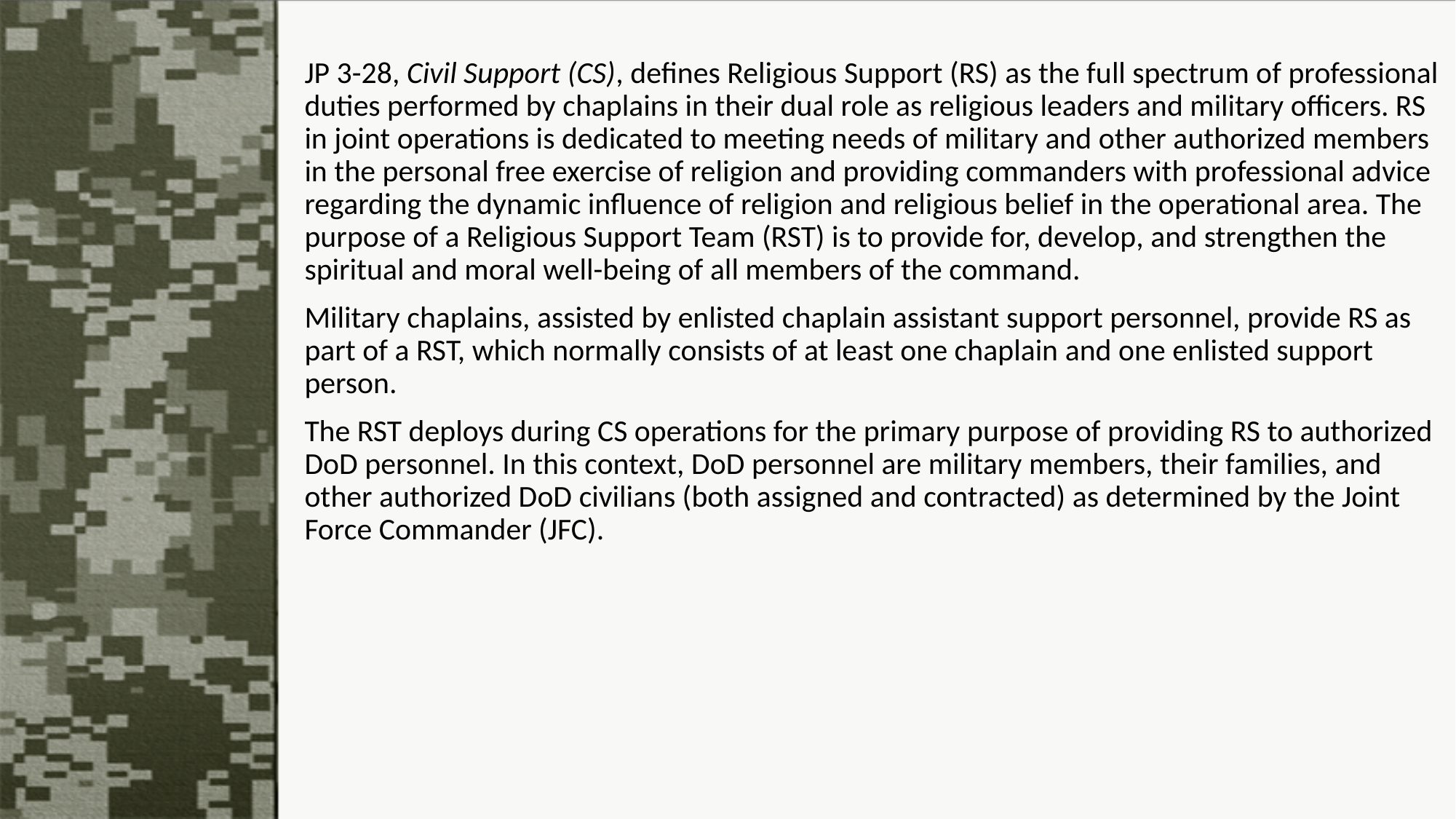

JP 3-28, Civil Support (CS), defines Religious Support (RS) as the full spectrum of professional duties performed by chaplains in their dual role as religious leaders and military officers. RS in joint operations is dedicated to meeting needs of military and other authorized members in the personal free exercise of religion and providing commanders with professional advice regarding the dynamic influence of religion and religious belief in the operational area. The purpose of a Religious Support Team (RST) is to provide for, develop, and strengthen the spiritual and moral well-being of all members of the command.
Military chaplains, assisted by enlisted chaplain assistant support personnel, provide RS as part of a RST, which normally consists of at least one chaplain and one enlisted support person.
The RST deploys during CS operations for the primary purpose of providing RS to authorized DoD personnel. In this context, DoD personnel are military members, their families, and other authorized DoD civilians (both assigned and contracted) as determined by the Joint Force Commander (JFC).